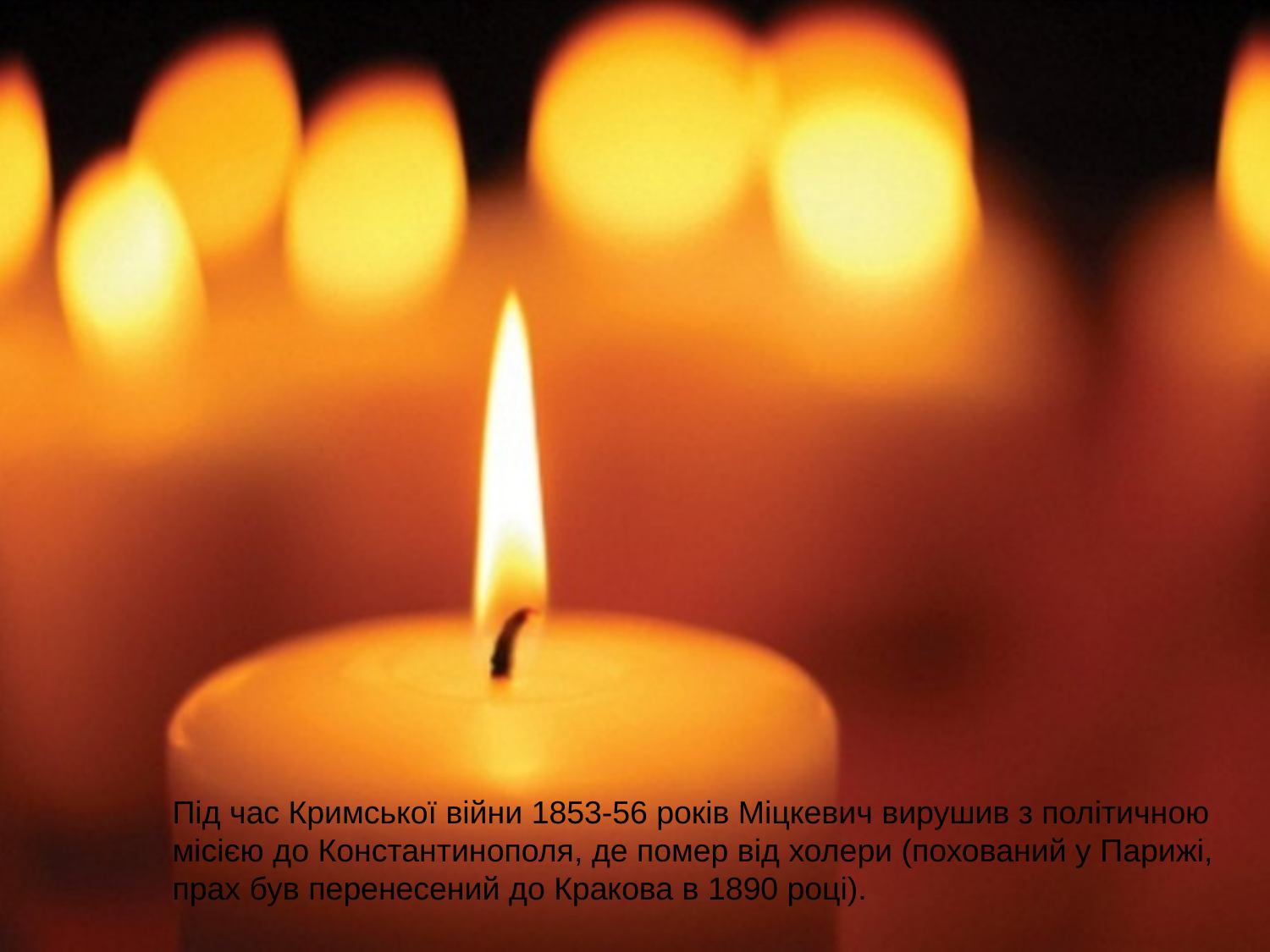

Під час Кримської війни 1853-56 років Міцкевич вирушив з політичною місією до Константинополя, де помер від холери (похований у Парижі, прах був перенесений до Кракова в 1890 році).